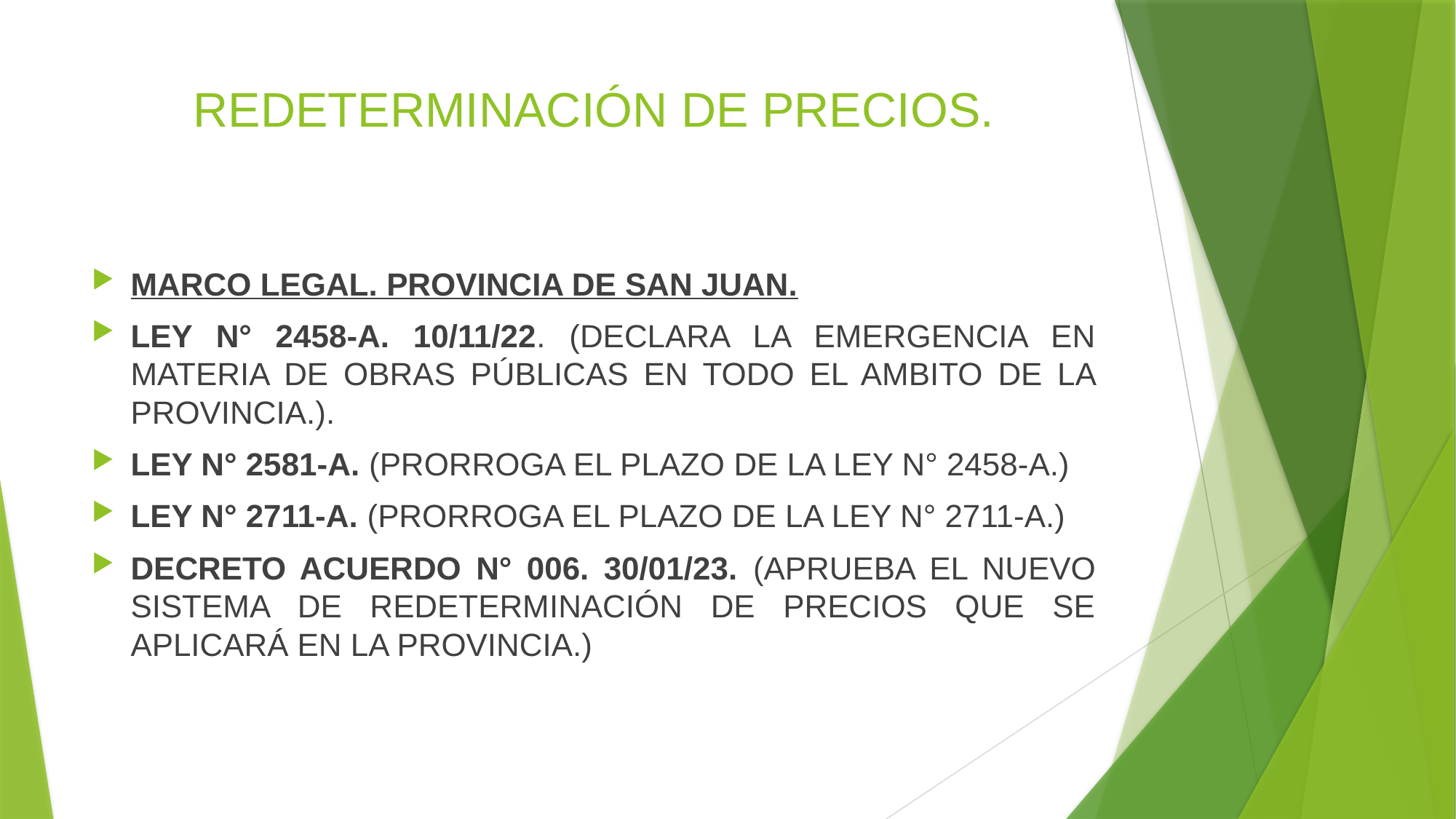

# REDETERMINACIÓN DE PRECIOS.
MARCO LEGAL. PROVINCIA DE SAN JUAN.
LEY N° 2458-A. 10/11/22. (DECLARA LA EMERGENCIA EN MATERIA DE OBRAS PÚBLICAS EN TODO EL AMBITO DE LA PROVINCIA.).
LEY N° 2581-A. (PRORROGA EL PLAZO DE LA LEY N° 2458-A.)
LEY N° 2711-A. (PRORROGA EL PLAZO DE LA LEY N° 2711-A.)
DECRETO ACUERDO N° 006. 30/01/23. (APRUEBA EL NUEVO SISTEMA DE REDETERMINACIÓN DE PRECIOS QUE SE APLICARÁ EN LA PROVINCIA.)